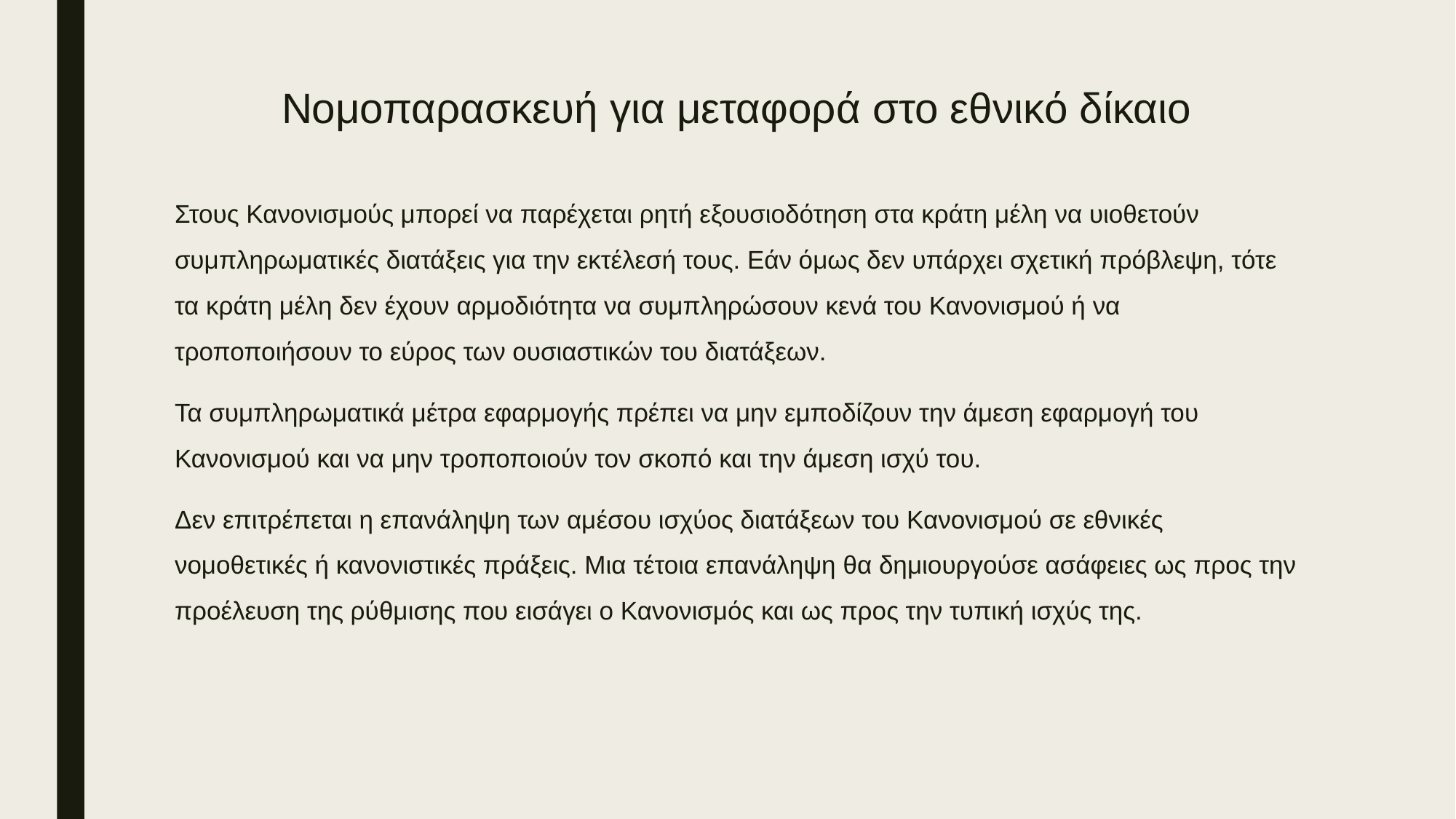

# Νομοπαρασκευή για μεταφορά στο εθνικό δίκαιο
Στους Κανονισμούς μπορεί να παρέχεται ρητή εξουσιοδότηση στα κράτη μέλη να υιοθετούν συμπληρωματικές διατάξεις για την εκτέλεσή τους. Εάν όμως δεν υπάρχει σχετική πρόβλεψη, τότε τα κράτη μέλη δεν έχουν αρμοδιότητα να συμπληρώσουν κενά του Κανονισμού ή να τροποποιήσουν το εύρος των ουσιαστικών του διατάξεων.
Τα συμπληρωματικά μέτρα εφαρμογής πρέπει να μην εμποδίζουν την άμεση εφαρμογή του Κανονισμού και να μην τροποποιούν τον σκοπό και την άμεση ισχύ του.
Δεν επιτρέπεται η επανάληψη των αμέσου ισχύος διατάξεων του Κανονισμού σε εθνικές νομοθετικές ή κανονιστικές πράξεις. Μια τέτοια επανάληψη θα δημιουργούσε ασάφειες ως προς την προέλευση της ρύθμισης που εισάγει ο Κανονισμός και ως προς την τυπική ισχύς της.